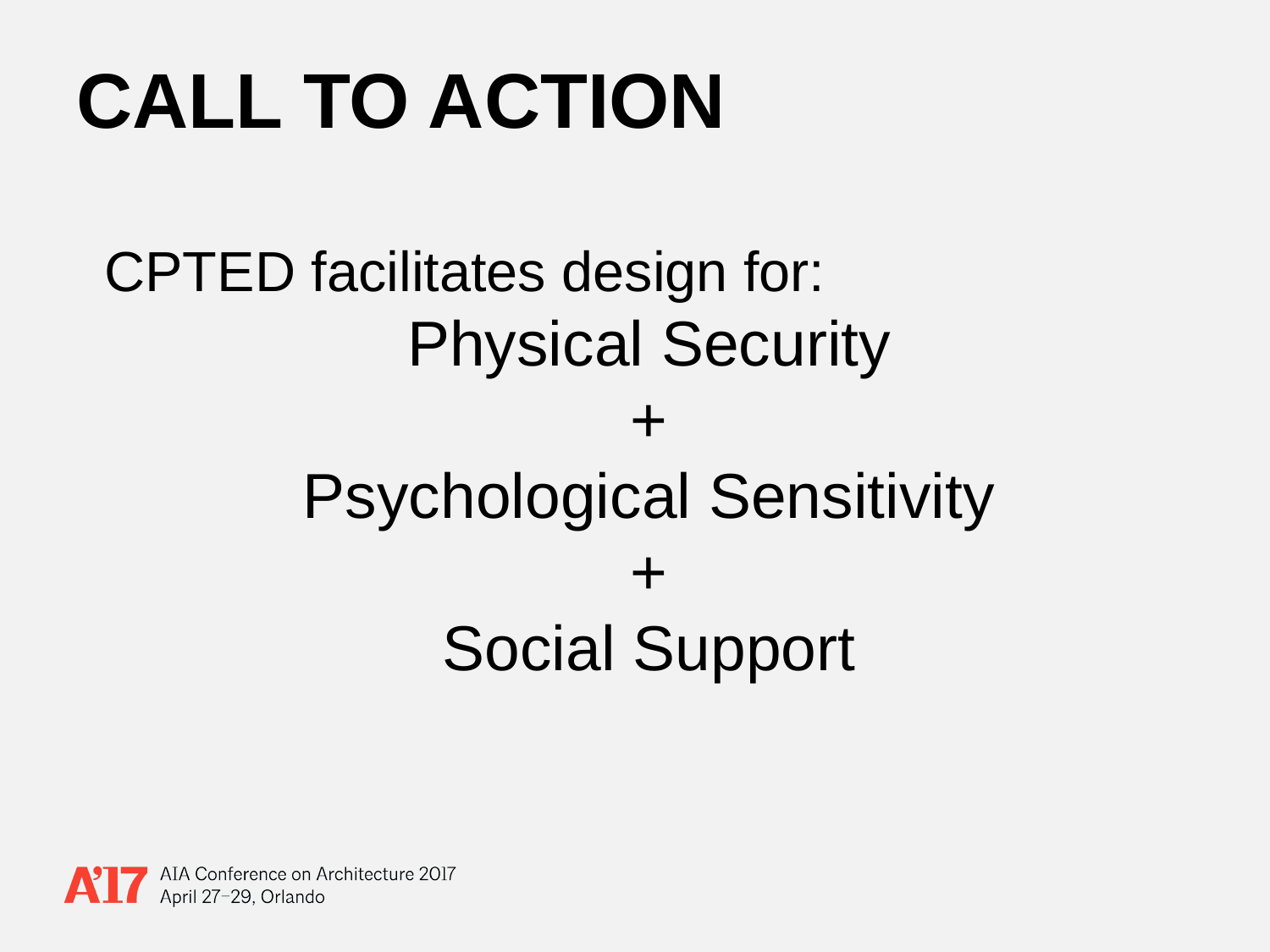

# CALL TO ACTION
CPTED facilitates design for:
Physical Security
+
Psychological Sensitivity
+
Social Support